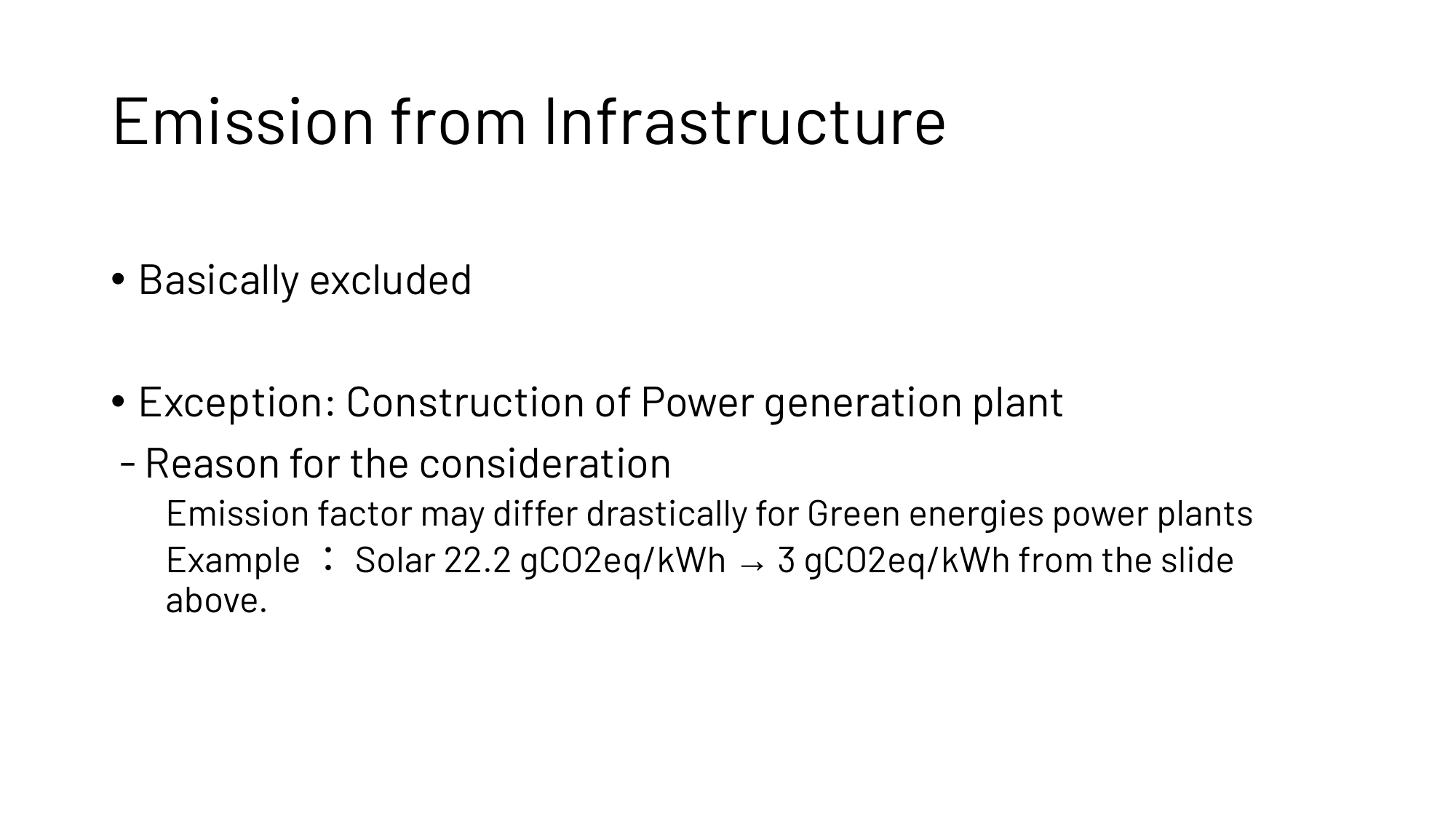

# Emission from Infrastructure
Basically excluded

Exception: Construction of Power generation plant
 - Reason for the consideration
Emission factor may differ drastically for Green energies power plants
Example：Solar 22.2 gCO2eq/kWh → 3 gCO2eq/kWh from the slide above.